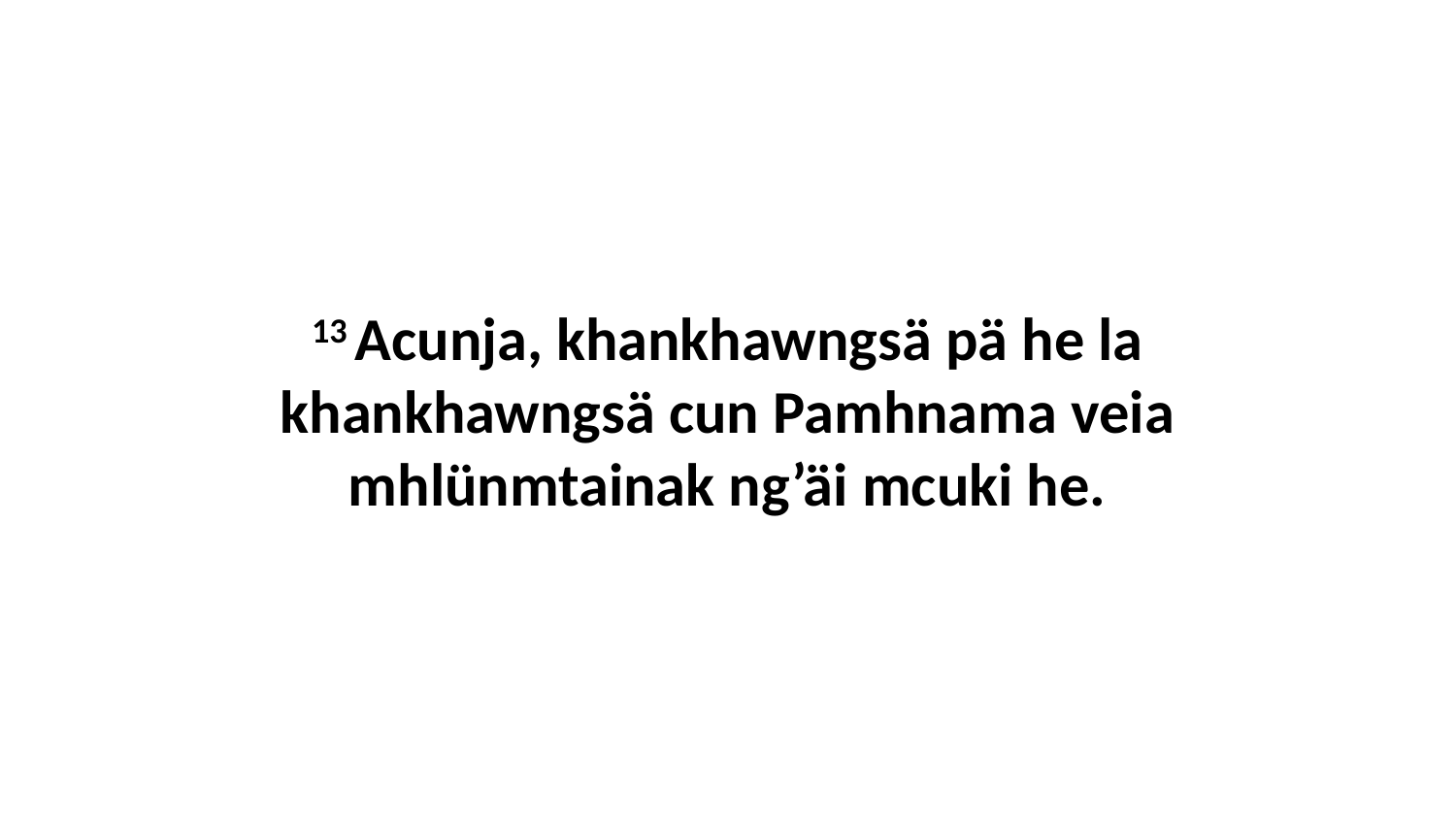

13 Acunja, khankhawngsä pä he la khankhawngsä cun Pamhnama veia mhlünmtainak ng’äi mcuki he.